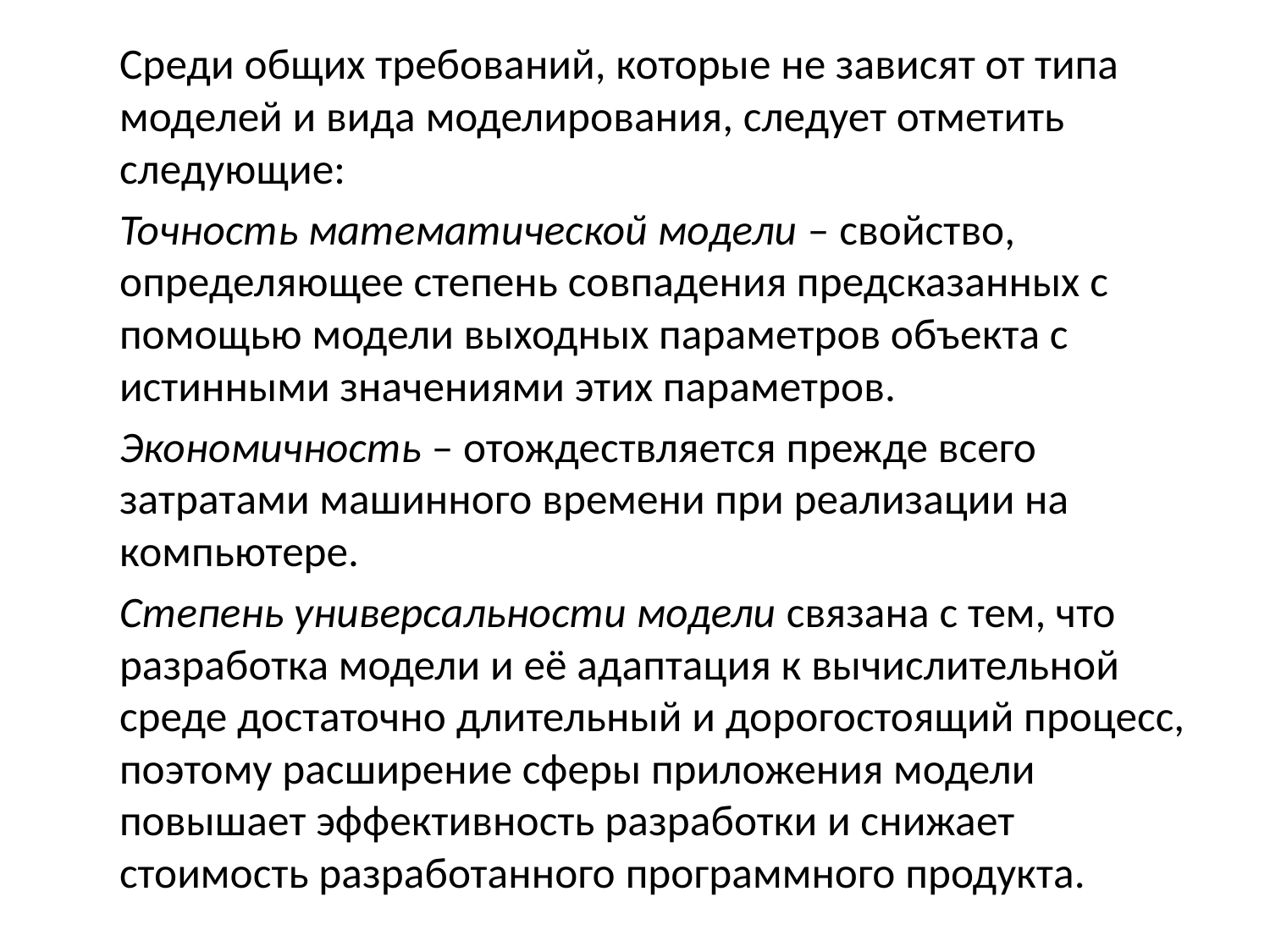

Среди общих требований, которые не зависят от типа моделей и вида моделирования, следует отметить следующие:
		Точность математической модели – свойство, определяющее степень совпадения предсказанных с помощью модели выходных параметров объекта с истинными значениями этих параметров.
		Экономичность – отождествляется прежде всего затратами машинного времени при реализации на компьютере.
		Степень универсальности модели связана с тем, что разработка модели и её адаптация к вычислительной среде достаточно длительный и дорогостоящий процесс, поэтому расширение сферы приложения модели повышает эффективность разработки и снижает стоимость разработанного программного продукта.